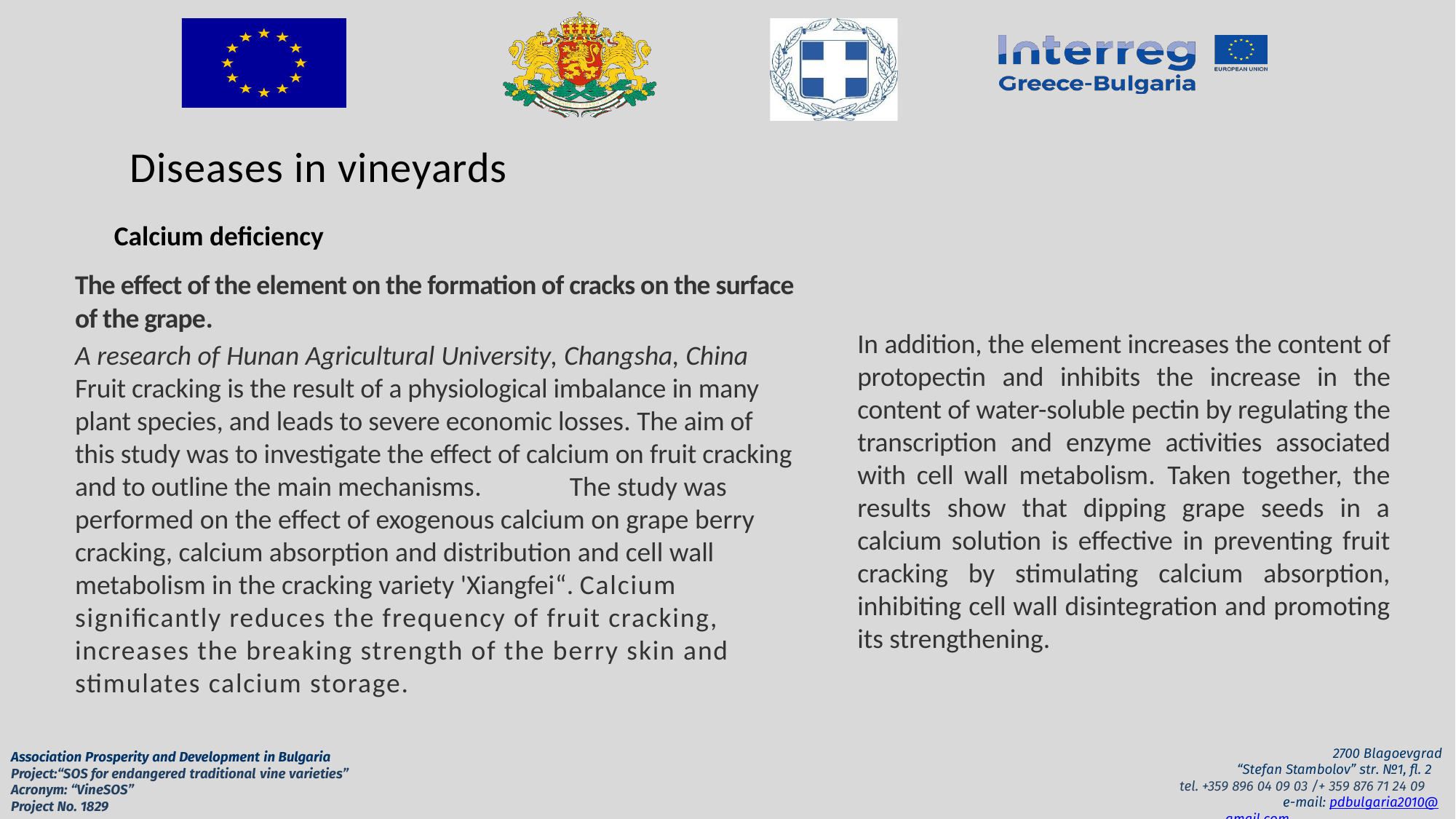

Diseases in vineyards
Calcium deficiency
The effect of the element on the formation of cracks on the surface of the grape.
A research of Hunan Agricultural University, Changsha, China Fruit cracking is the result of a physiological imbalance in many plant species, and leads to severe economic losses. The aim of this study was to investigate the effect of calcium on fruit cracking and to outline the main mechanisms.		 The study was performed on the effect of exogenous calcium on grape berry cracking, calcium absorption and distribution and cell wall metabolism in the cracking variety 'Xiangfei“. Calcium significantly reduces the frequency of fruit cracking, increases the breaking strength of the berry skin and stimulates calcium storage.
In addition, the element increases the content of protopectin and inhibits the increase in the content of water-soluble pectin by regulating the transcription and enzyme activities associated with cell wall metabolism. Taken together, the results show that dipping grape seeds in a calcium solution is effective in preventing fruit cracking by stimulating calcium absorption, inhibiting cell wall disintegration and promoting its strengthening.
2700 Blagoevgrad
“Stefan Stambolov” str. №1, fl. 2 tel. +359 896 04 09 03 /+ 359 876 71 24 09
e-mail: pdbulgaria2010@gmail.com
Association Prosperity and Development in Bulgaria Project:“SOS for endangered traditional vine varieties” Acronym: “VineSOS”
Project No. 1829